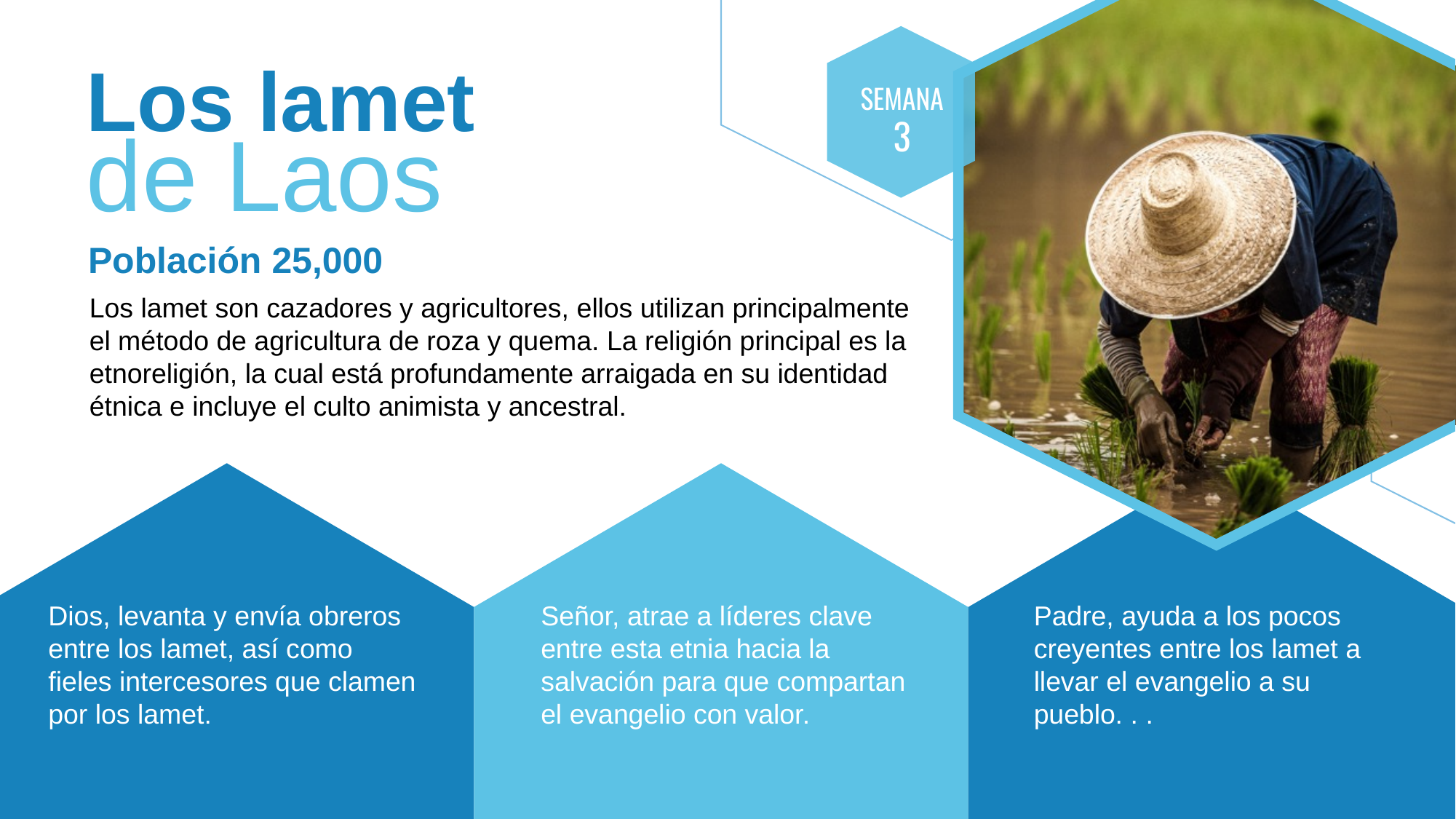

Los lamet
de Laos
SEMANA
3

Población 25,000
Los lamet son cazadores y agricultores, ellos utilizan principalmente el método de agricultura de roza y quema. La religión principal es la etnoreligión, la cual está profundamente arraigada en su identidad étnica e incluye el culto animista y ancestral.

Dios, levanta y envía obreros entre los lamet, así como fieles intercesores que clamen por los lamet.
Señor, atrae a líderes clave entre esta etnia hacia la salvación para que compartan el evangelio con valor.
Padre, ayuda a los pocos creyentes entre los lamet a llevar el evangelio a su pueblo. . .